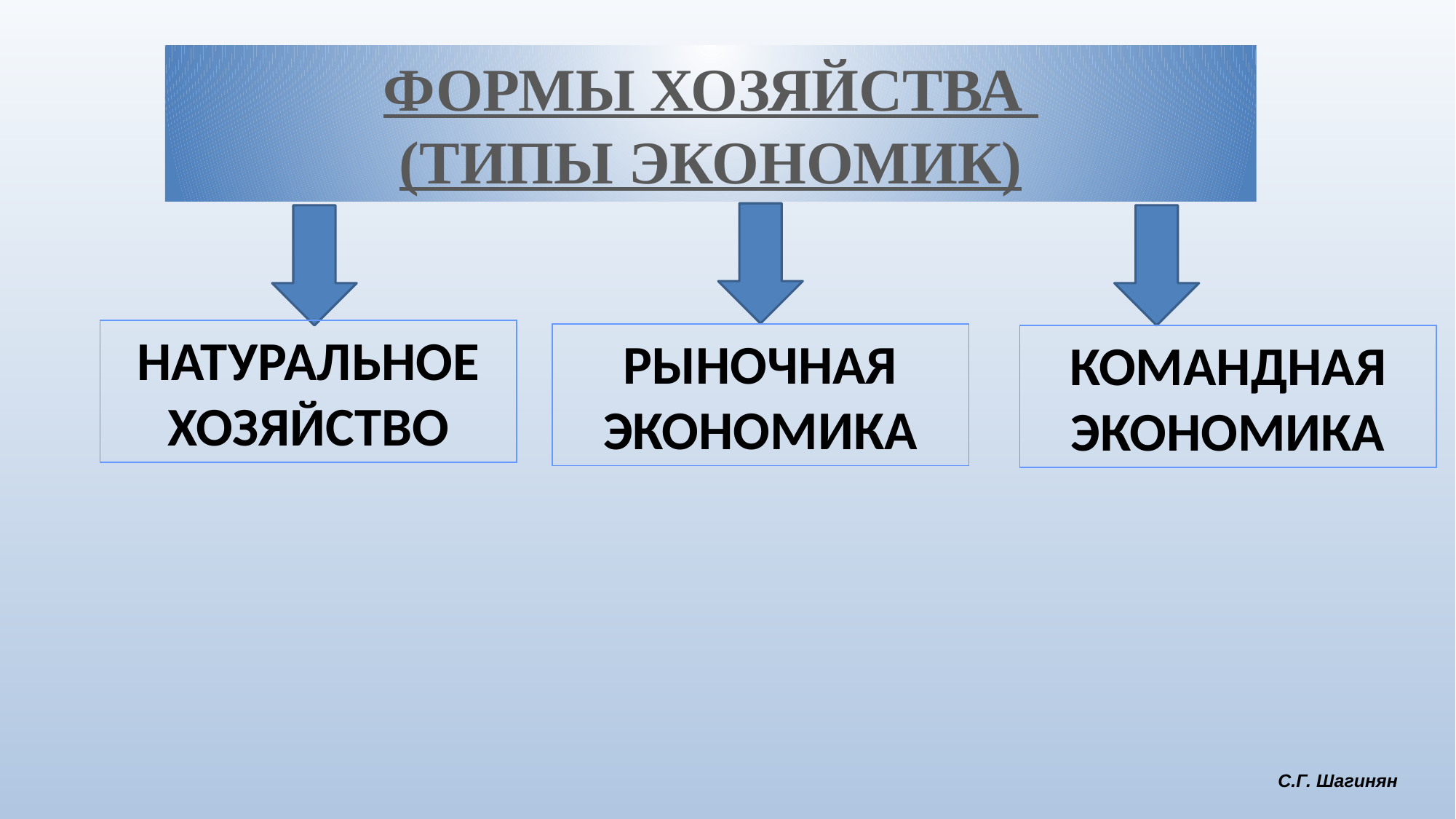

ФОРМЫ ХОЗЯЙСТВА
(ТИПЫ ЭКОНОМИК)

НАТУРАЛЬНОЕ ХОЗЯЙСТВО
РЫНОЧНАЯ ЭКОНОМИКА
КОМАНДНАЯ ЭКОНОМИКА
С.Г. Шагинян